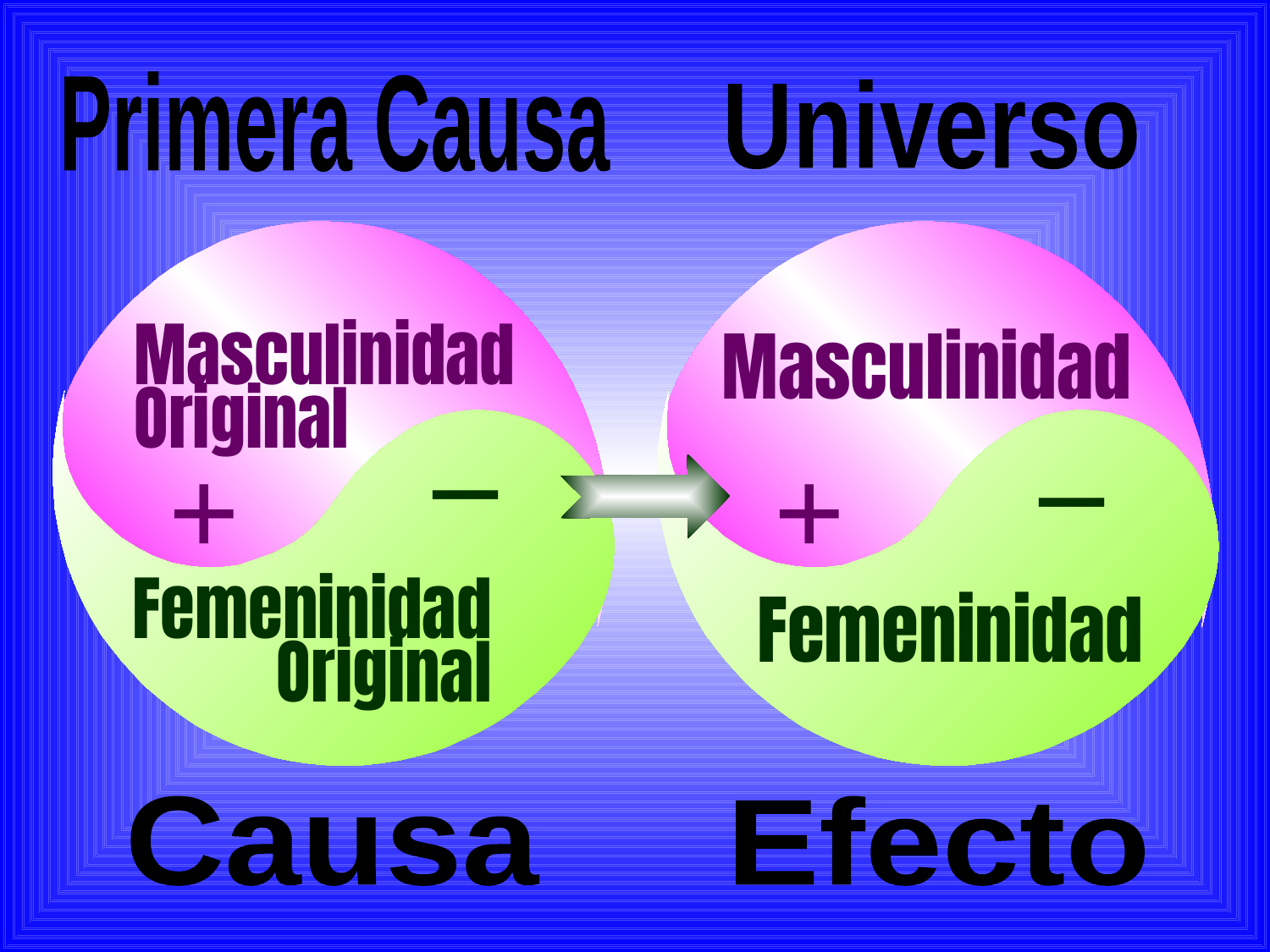

Primera Causa
Universo

Masculinidad
Original
Masculinidad
_
_
+
+

Femeninidad
Original
Femeninidad
Causa
Efecto